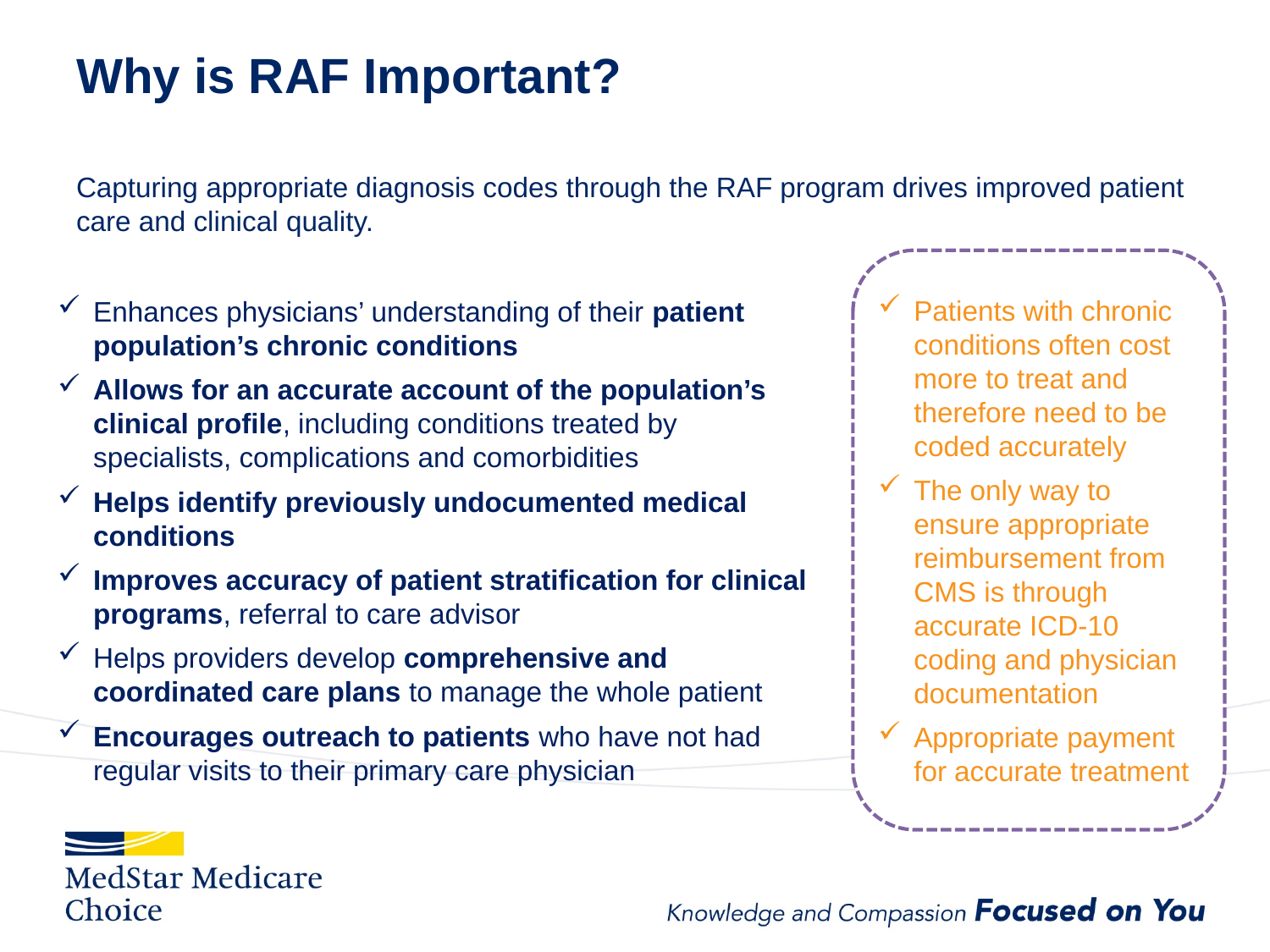

# Why is RAF Important?
Capturing appropriate diagnosis codes through the RAF program drives improved patient care and clinical quality.
Enhances physicians’ understanding of their patient population’s chronic conditions
Allows for an accurate account of the population’s clinical profile, including conditions treated by specialists, complications and comorbidities
Helps identify previously undocumented medical conditions
Improves accuracy of patient stratification for clinical programs, referral to care advisor
Helps providers develop comprehensive and coordinated care plans to manage the whole patient
Encourages outreach to patients who have not had regular visits to their primary care physician
Patients with chronic conditions often cost more to treat and therefore need to be coded accurately
The only way to ensure appropriate reimbursement from CMS is through accurate ICD-10 coding and physician documentation
Appropriate payment for accurate treatment